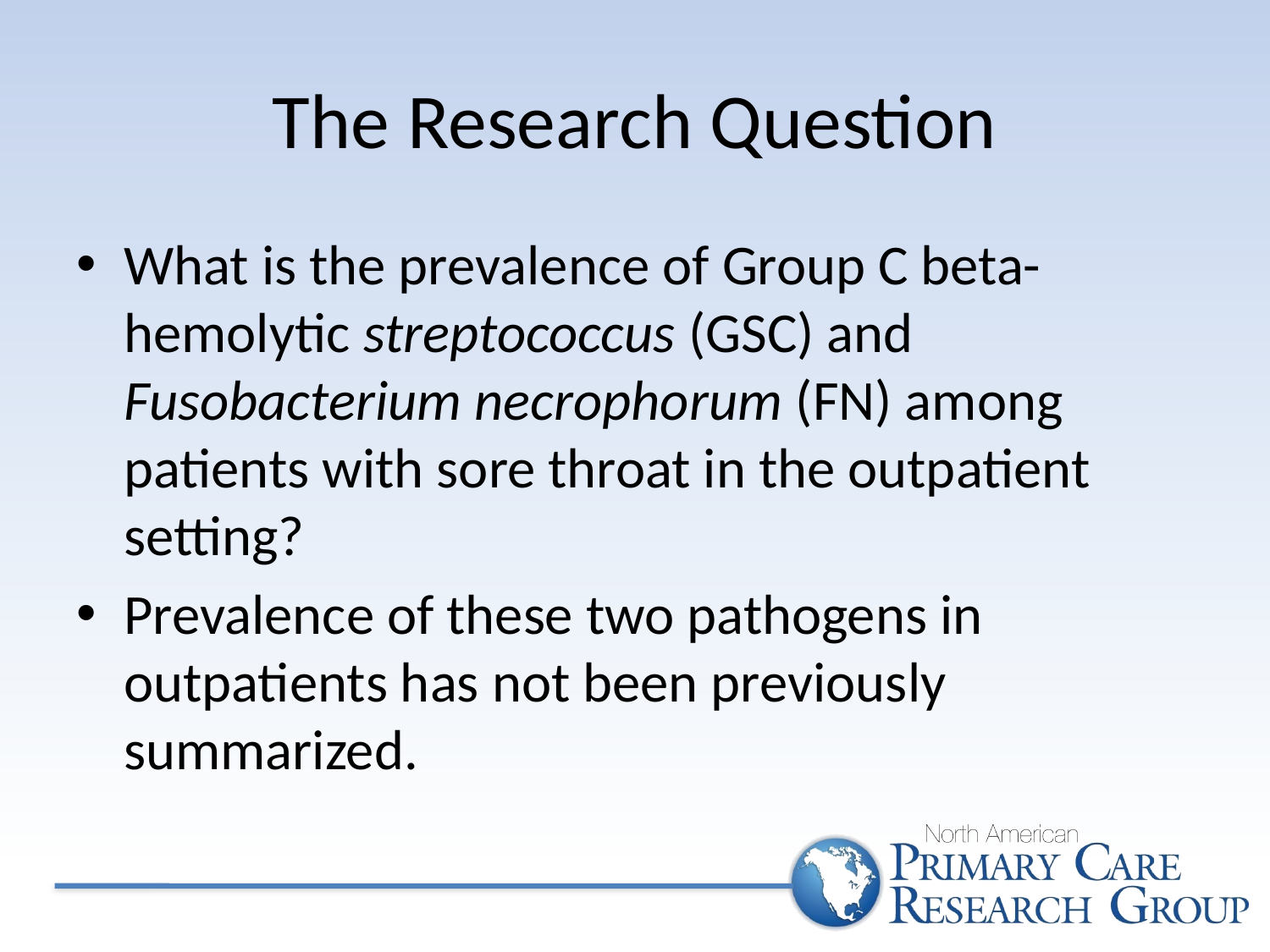

# The Research Question
What is the prevalence of Group C beta-hemolytic streptococcus (GSC) and Fusobacterium necrophorum (FN) among patients with sore throat in the outpatient setting?
Prevalence of these two pathogens in outpatients has not been previously summarized.